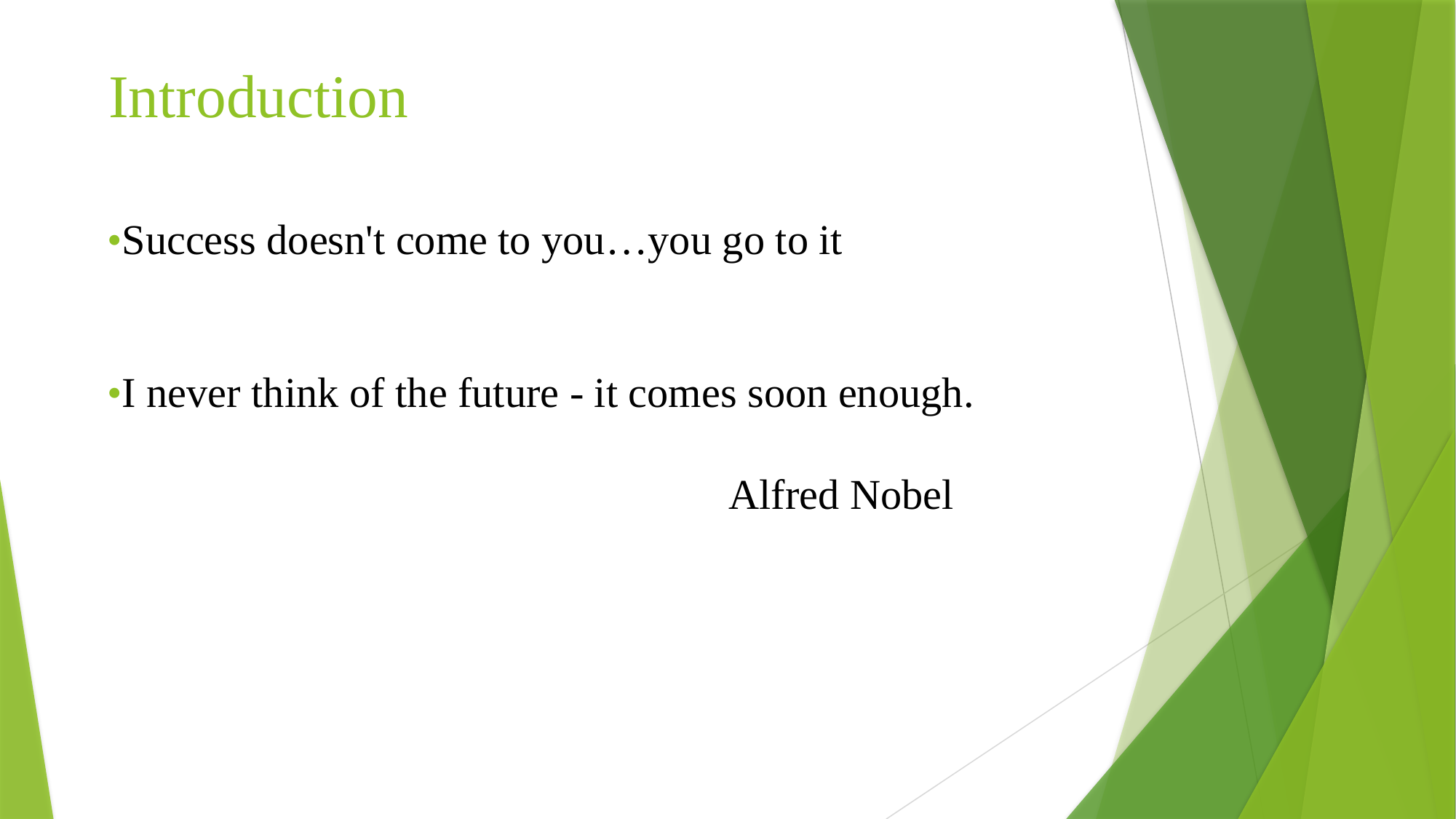

Introduction
•Success doesn't come to you…you go to it
•I never think of the future - it comes soon enough.
Alfred Nobel